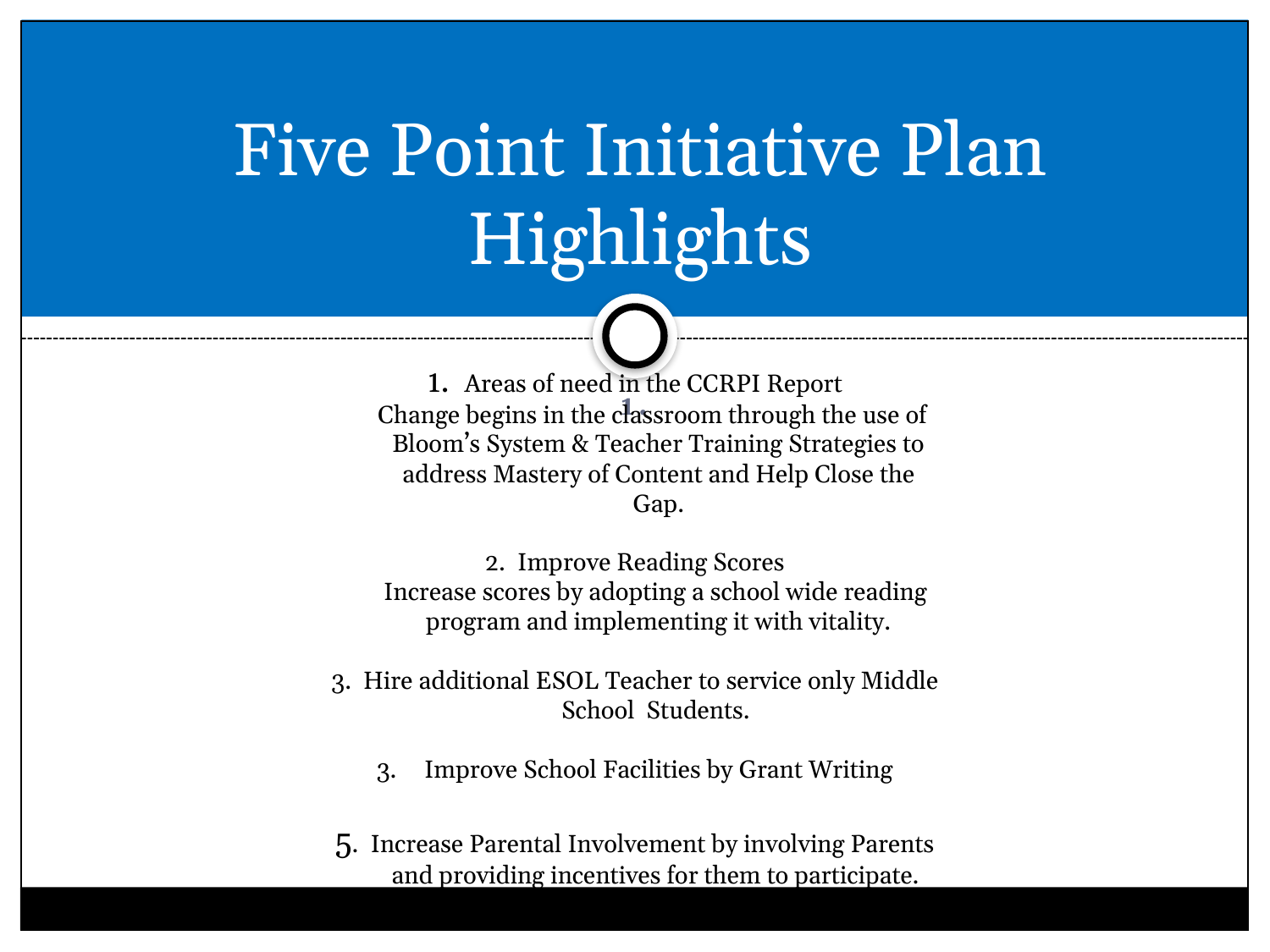

# Five Point Initiative Plan Highlights
1.  Areas of need in the CCRPI Report
      Change begins in the classroom through the use of Bloom’s System & Teacher Training Strategies to address Mastery of Content and Help Close the Gap.

2.  Improve Reading Scores
       Increase scores by adopting a school wide reading program and implementing it with vitality.

3.  Hire additional ESOL Teacher to service only Middle School  Students.

Improve School Facilities by Grant Writing

5.  Increase Parental Involvement by involving Parents and providing incentives for them to participate.
1.